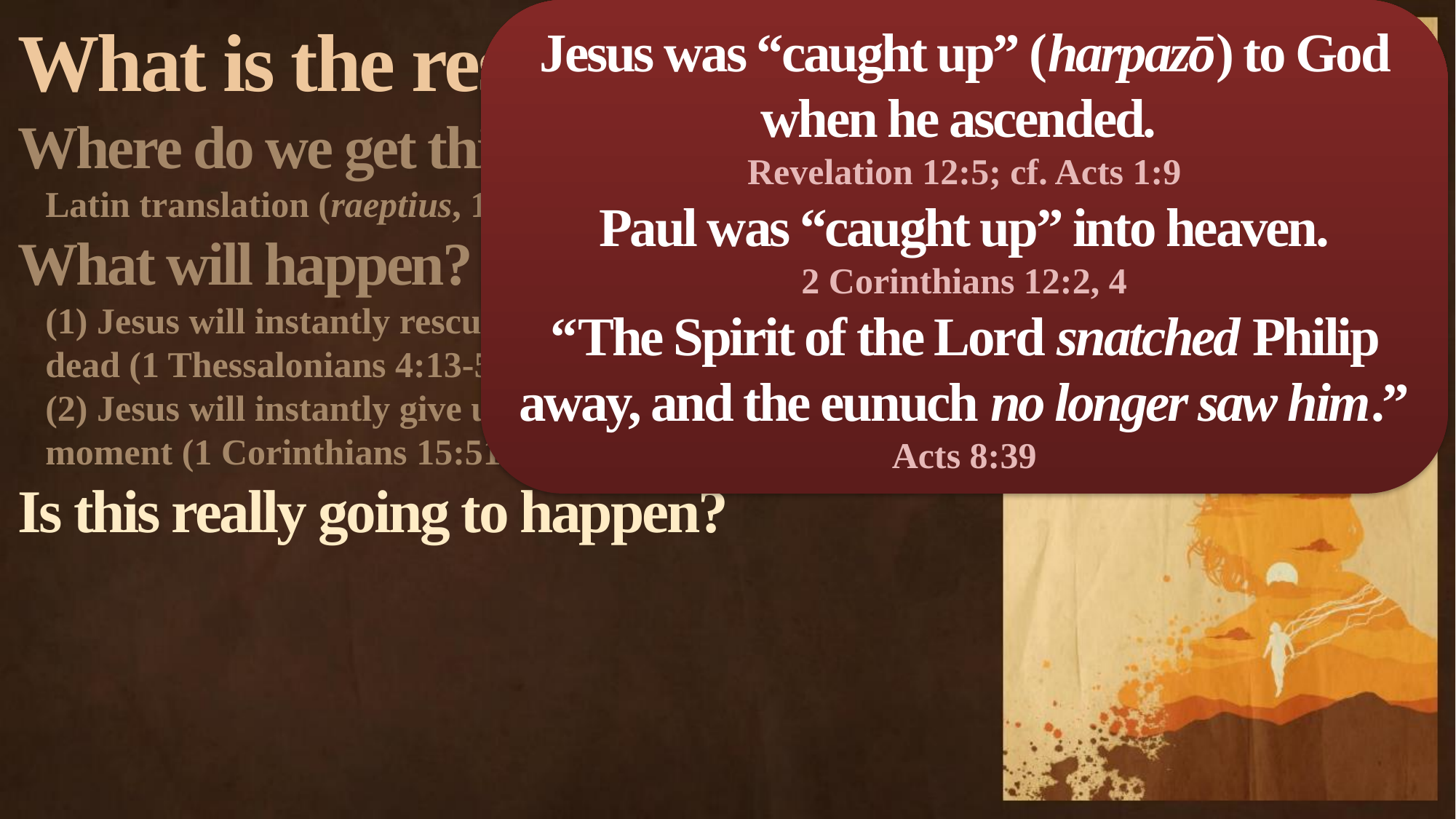

Jesus was “caught up” (harpazō) to God when he ascended.
Revelation 12:5; cf. Acts 1:9
Paul was “caught up” into heaven.
2 Corinthians 12:2, 4
“The Spirit of the Lord snatched Philip away, and the eunuch no longer saw him.”
Acts 8:39
What is the rescue?
Where do we get this term?
Latin translation (raeptius, 1 Thessalonians 4:17).
What will happen?
(1) Jesus will instantly rescue all Christians—both alive and dead (1 Thessalonians 4:13-5:11).
(2) Jesus will instantly give us resurrected bodies at this moment (1 Corinthians 15:51-53).
Is this really going to happen?